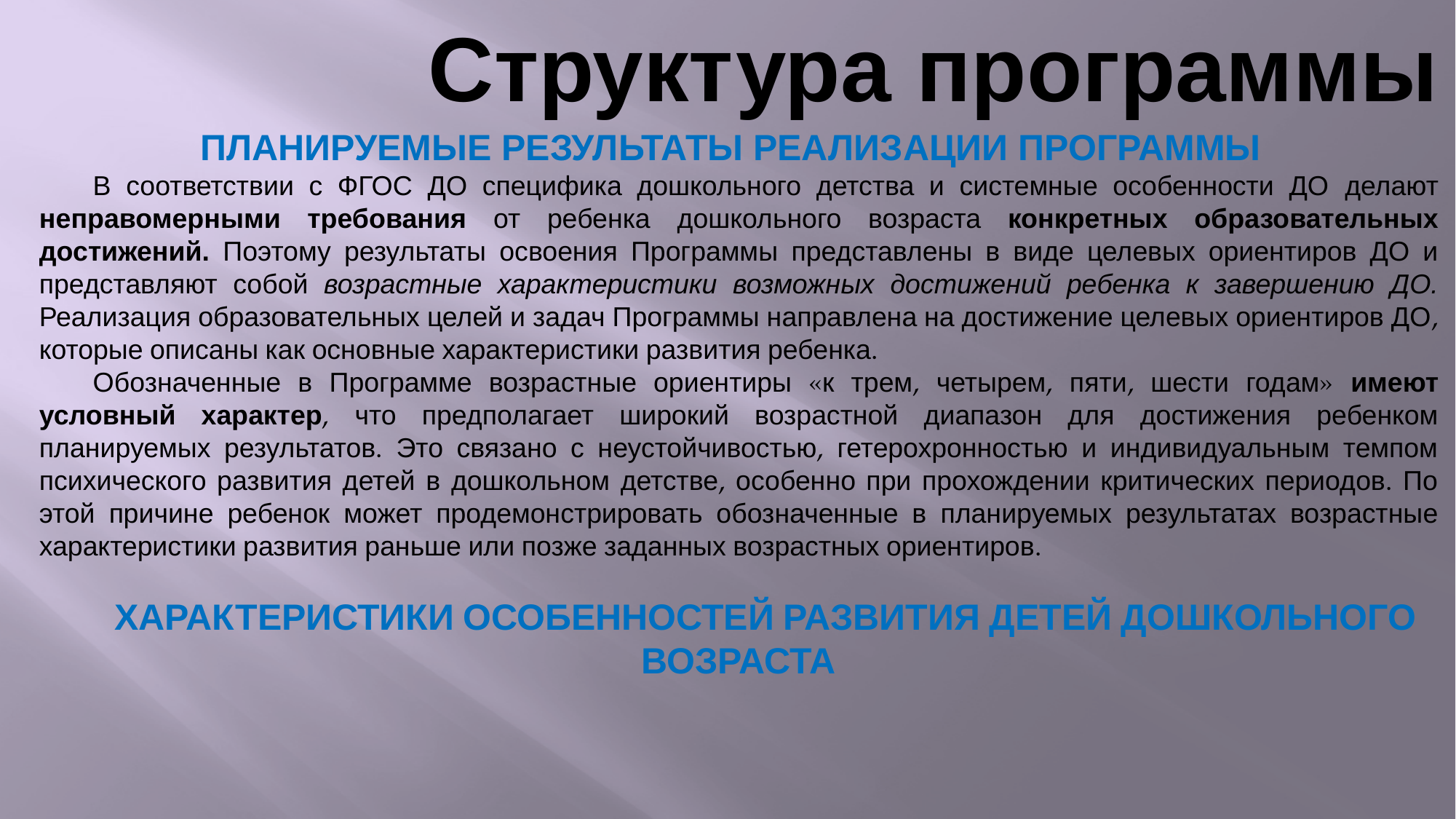

# Структура программы
Планируемые результаты реализации программы
В соответствии с ФГОС ДО специфика дошкольного детства и системные особенности ДО делают неправомерными требования от ребенка дошкольного возраста конкретных образовательных достижений. Поэтому результаты освоения Программы представлены в виде целевых ориентиров ДО и представляют собой возрастные характеристики возможных достижений ребенка к завершению ДО. Реализация образовательных целей и задач Программы направлена на достижение целевых ориентиров ДО, которые описаны как основные характеристики развития ребенка.
Обозначенные в Программе возрастные ориентиры «к трем, четырем, пяти, шести годам» имеют условный характер, что предполагает широкий возрастной диапазон для достижения ребенком планируемых результатов. Это связано с неустойчивостью, гетерохронностью и индивидуальным темпом психического развития детей в дошкольном детстве, особенно при прохождении критических периодов. По этой причине ребенок может продемонстрировать обозначенные в планируемых результатах возрастные характеристики развития раньше или позже заданных возрастных ориентиров.

ХАРАКТЕРИСТИКИ ОСОБЕННОСТЕЙ РАЗВИТИЯ ДЕТЕЙ ДОШКОЛЬНОГО ВОЗРАСТА